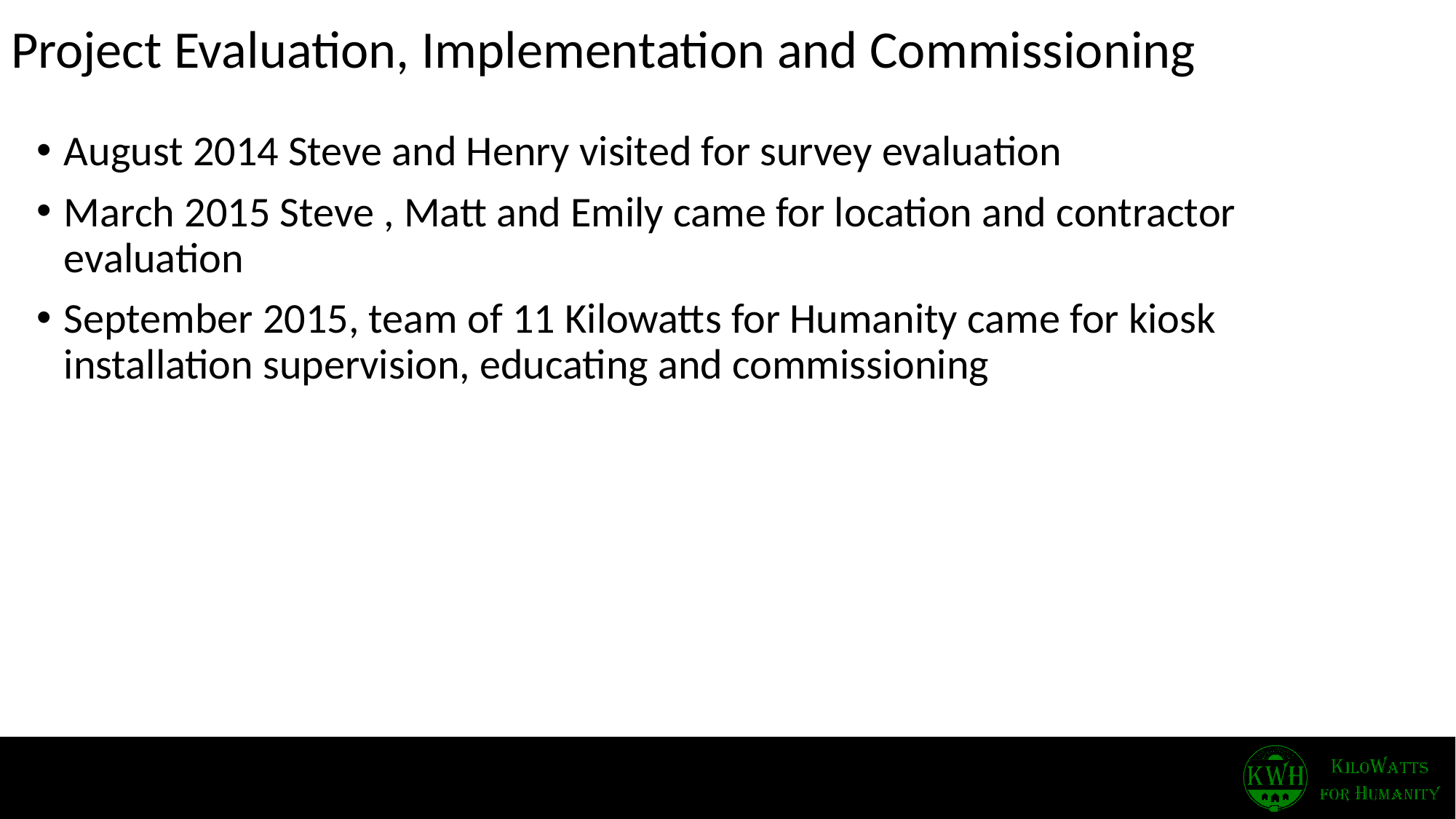

# Project Evaluation, Implementation and Commissioning
August 2014 Steve and Henry visited for survey evaluation
March 2015 Steve , Matt and Emily came for location and contractor evaluation
September 2015, team of 11 Kilowatts for Humanity came for kiosk installation supervision, educating and commissioning